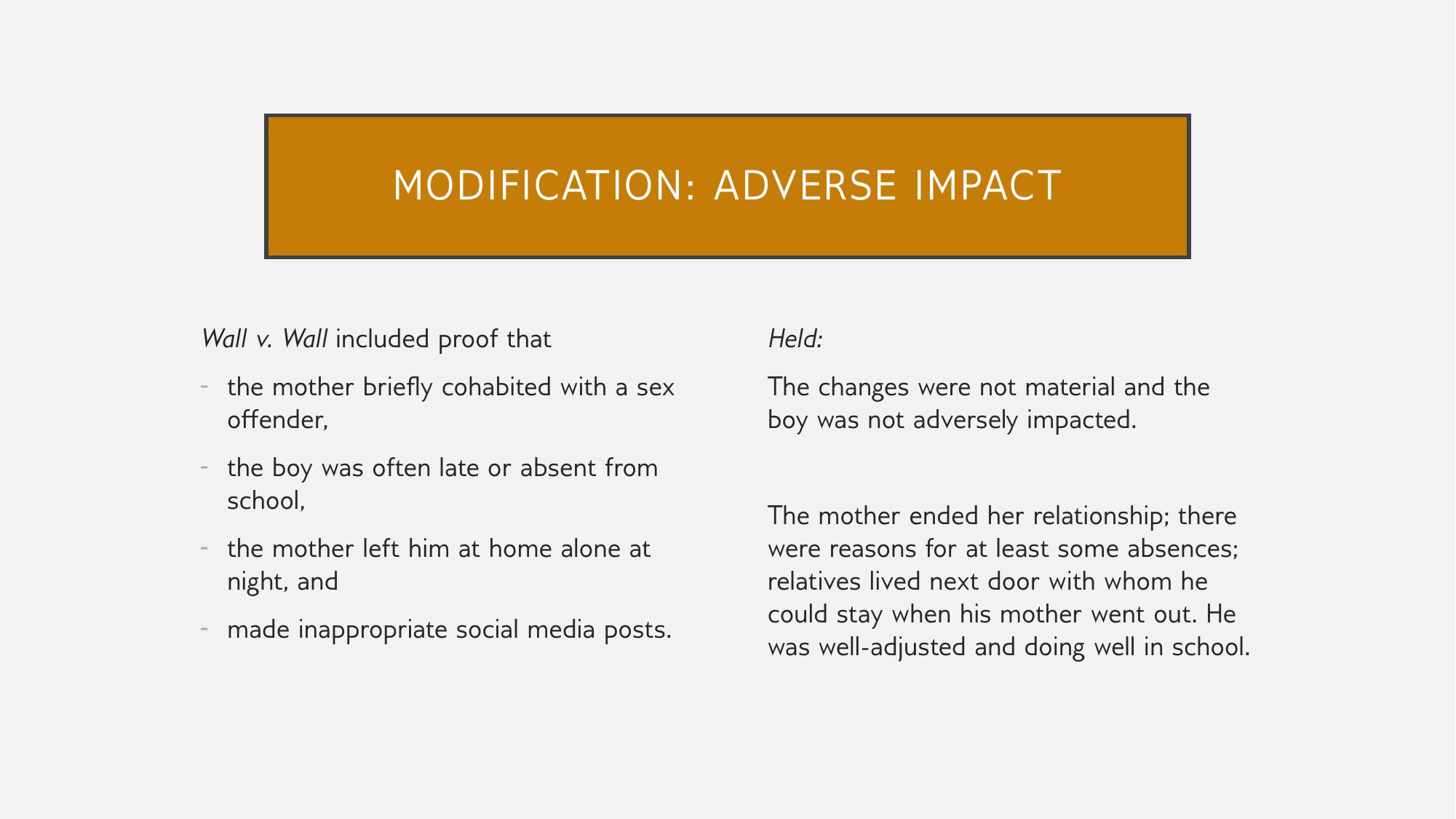

# Modification: adverse impact
Wall v. Wall included proof that
the mother briefly cohabited with a sex offender,
the boy was often late or absent from school,
the mother left him at home alone at night, and
made inappropriate social media posts.
Held:
The changes were not material and the boy was not adversely impacted.

The mother ended her relationship; there were reasons for at least some absences; relatives lived next door with whom he could stay when his mother went out. He was well-adjusted and doing well in school.